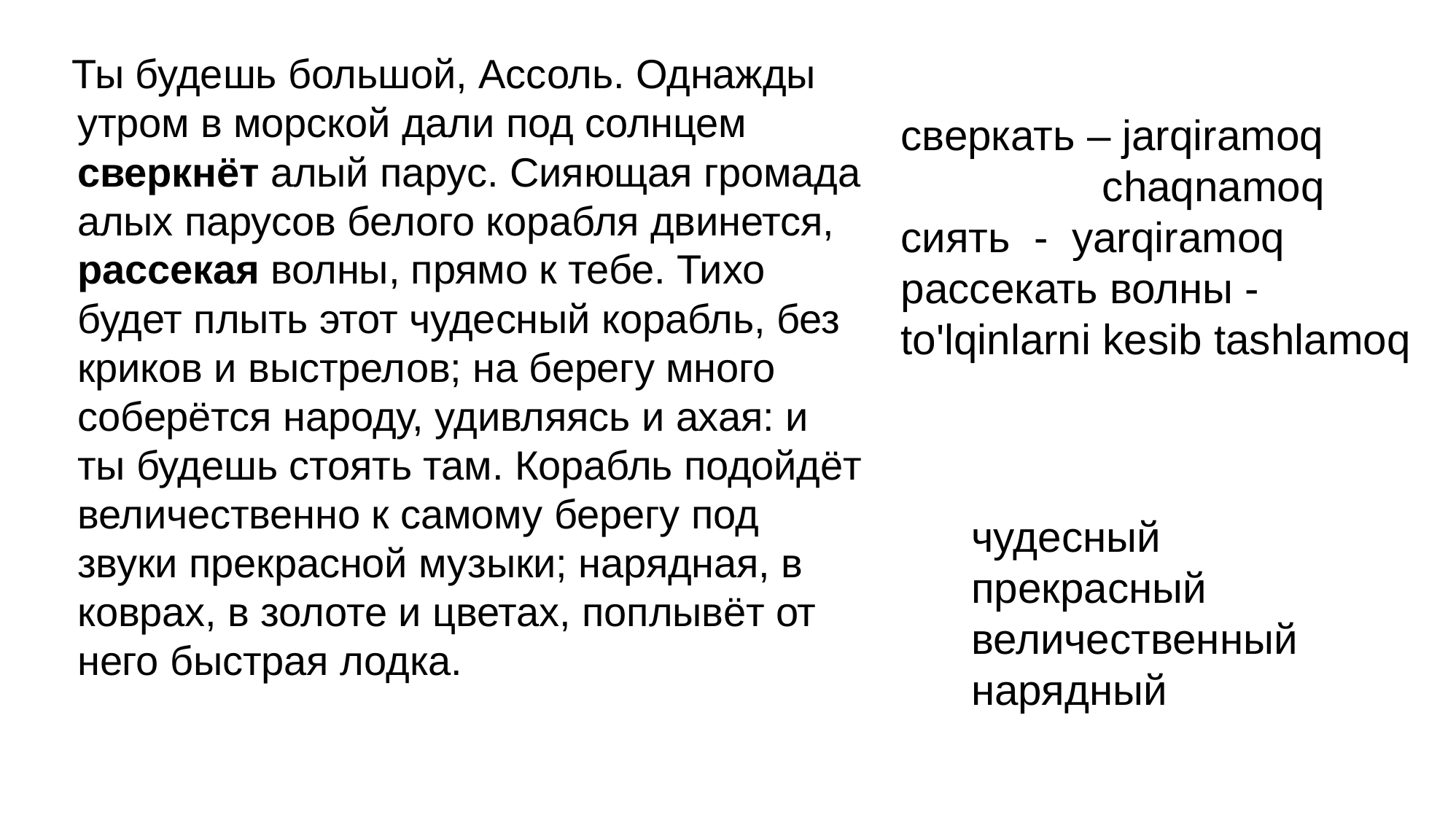

Ты будешь большой, Ассоль. Однажды утром в морской дали под солнцем сверкнёт алый парус. Сияющая громада алых парусов белого корабля двинется, рассекая волны, прямо к тебе. Тихо будет плыть этот чудесный корабль, без криков и выстрелов; на берегу много соберётся народу, удивляясь и ахая: и ты будешь стоять там. Корабль подойдёт величественно к самому берегу под звуки прекрасной музыки; нарядная, в коврах, в золоте и цветах, поплывёт от него быстрая лодка.
сверкать – jarqiramoq
                 chaqnamoq
сиять  -  yarqiramoq
рассекать волны - to'lqinlarni kesib tashlamoq
чудесный
прекрасный
величественный
нарядный